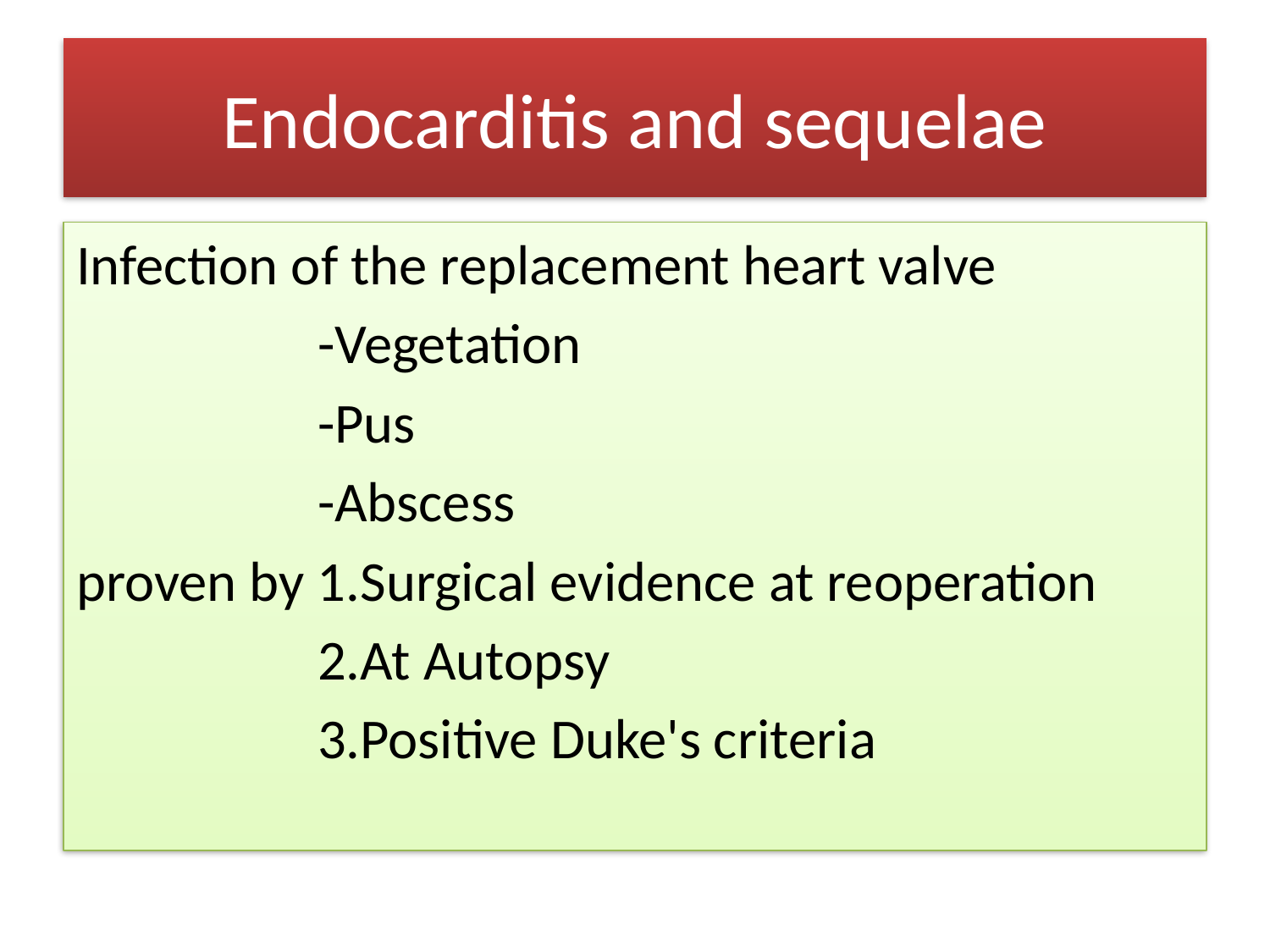

# Endocarditis and sequelae
Infection of the replacement heart valve
                   -Vegetation
                   -Pus
                   -Abscess
proven by 1.Surgical evidence at reoperation
                   2.At Autopsy
                   3.Positive Duke's criteria